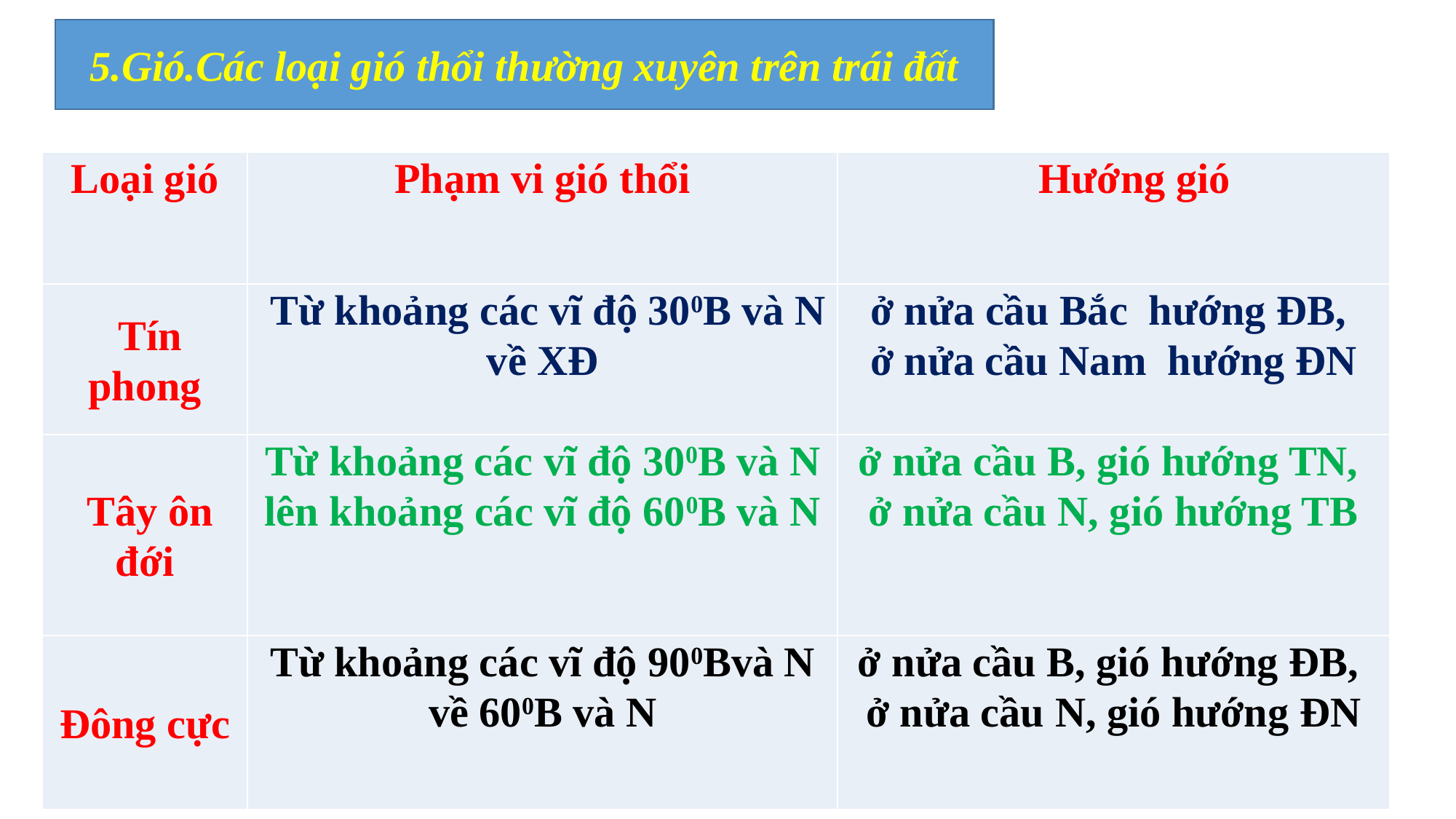

5.Gió.Các loại gió thổi thường xuyên trên trái đất
| Loại gió | Phạm vi gió thổi | Hướng gió |
| --- | --- | --- |
| Tín phong | Từ khoảng các vĩ độ 300B và N về XĐ | ở nửa cầu Bắc hướng ĐB, ở nửa cầu Nam hướng ĐN |
| Tây ôn đới | Từ khoảng các vĩ độ 300B và N lên khoảng các vĩ độ 600B và N | ở nửa cầu B, gió hướng TN, ở nửa cầu N, gió hướng TB |
| Đông cực | Từ khoảng các vĩ độ 900Bvà N về 600B và N | ở nửa cầu B, gió hướng ĐB, ở nửa cầu N, gió hướng ĐN |